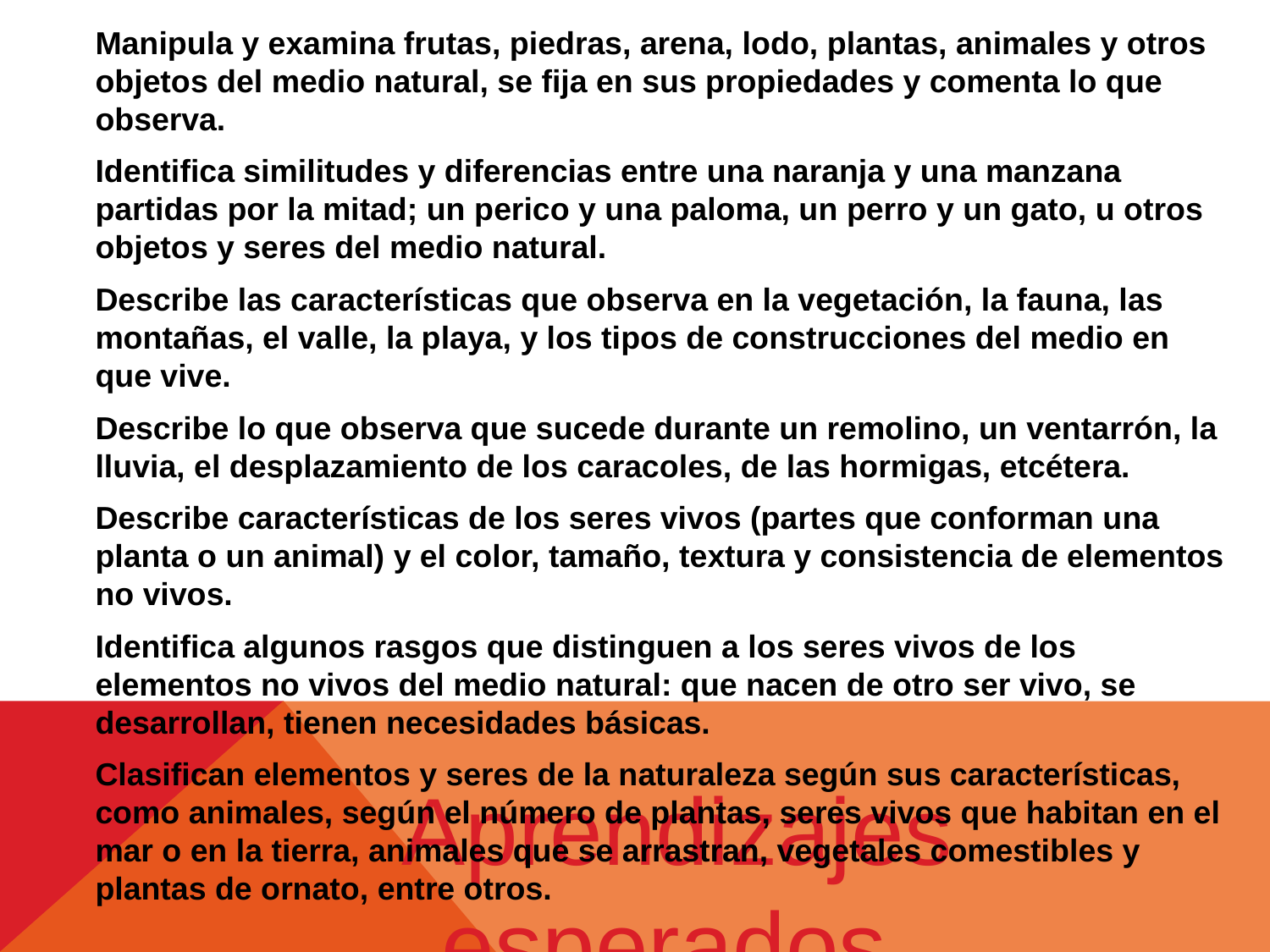

Manipula y examina frutas, piedras, arena, lodo, plantas, animales y otros objetos del medio natural, se fija en sus propiedades y comenta lo que observa.
 	Identifica similitudes y diferencias entre una naranja y una manzana partidas por la mitad; un perico y una paloma, un perro y un gato, u otros objetos y seres del medio natural.
 	Describe las características que observa en la vegetación, la fauna, las montañas, el valle, la playa, y los tipos de construcciones del medio en que vive.
 	Describe lo que observa que sucede durante un remolino, un ventarrón, la lluvia, el desplazamiento de los caracoles, de las hormigas, etcétera.
 	Describe características de los seres vivos (partes que conforman una planta o un animal) y el color, tamaño, textura y consistencia de elementos no vivos.
 	Identifica algunos rasgos que distinguen a los seres vivos de los elementos no vivos del medio natural: que nacen de otro ser vivo, se desarrollan, tienen necesidades básicas.
 	Clasifican elementos y seres de la naturaleza según sus características, como animales, según el número de plantas, seres vivos que habitan en el mar o en la tierra, animales que se arrastran, vegetales comestibles y plantas de ornato, entre otros.
# Aprendizajes esperados